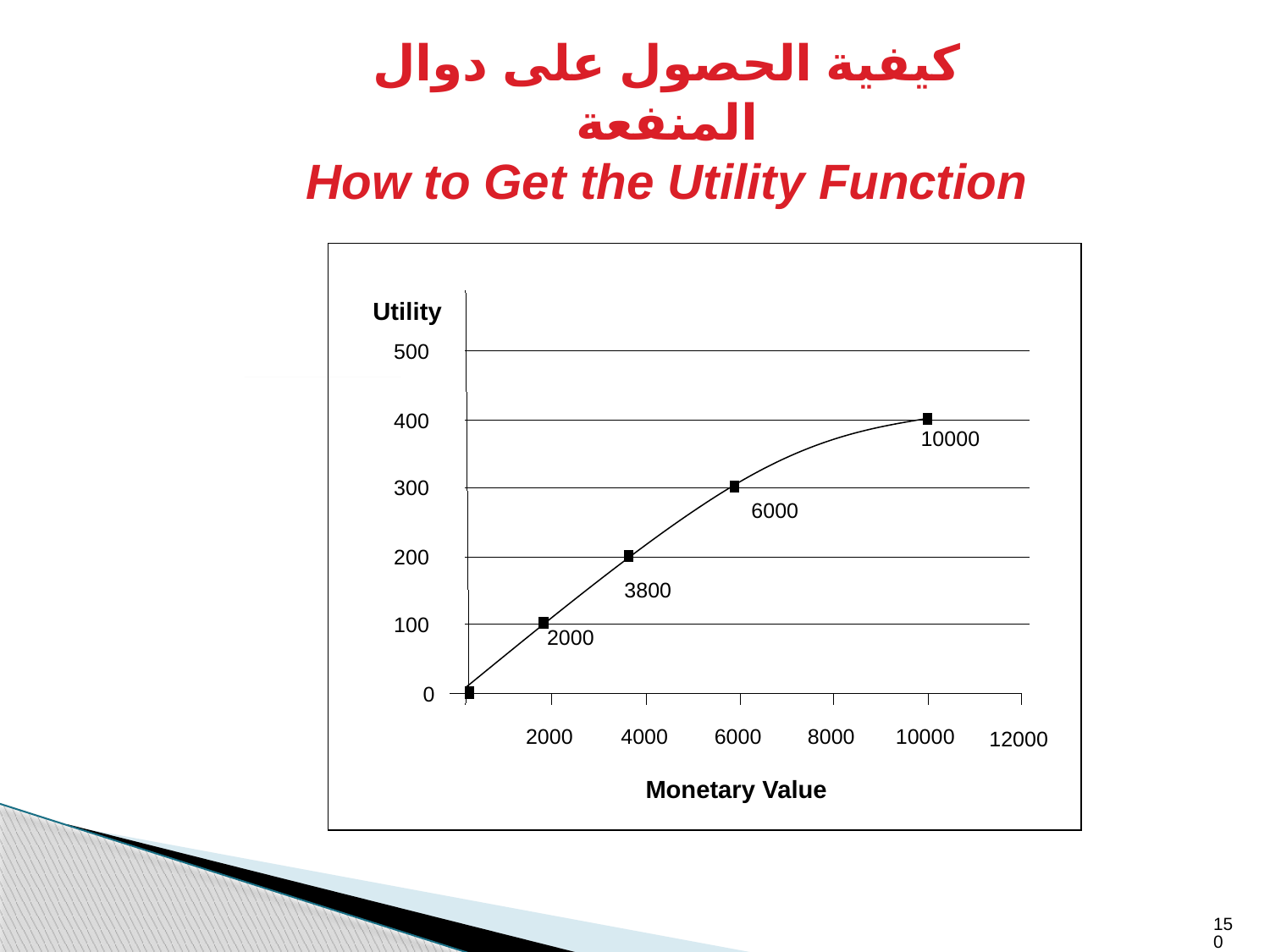

كيفية الحصول على دوال المنفعة
How to Get the Utility Function

Utility

500

400

10000
300

6000
200

3800
100

2000

0

2000
4000
6000
8000
10000
12000
Monetary Value

150